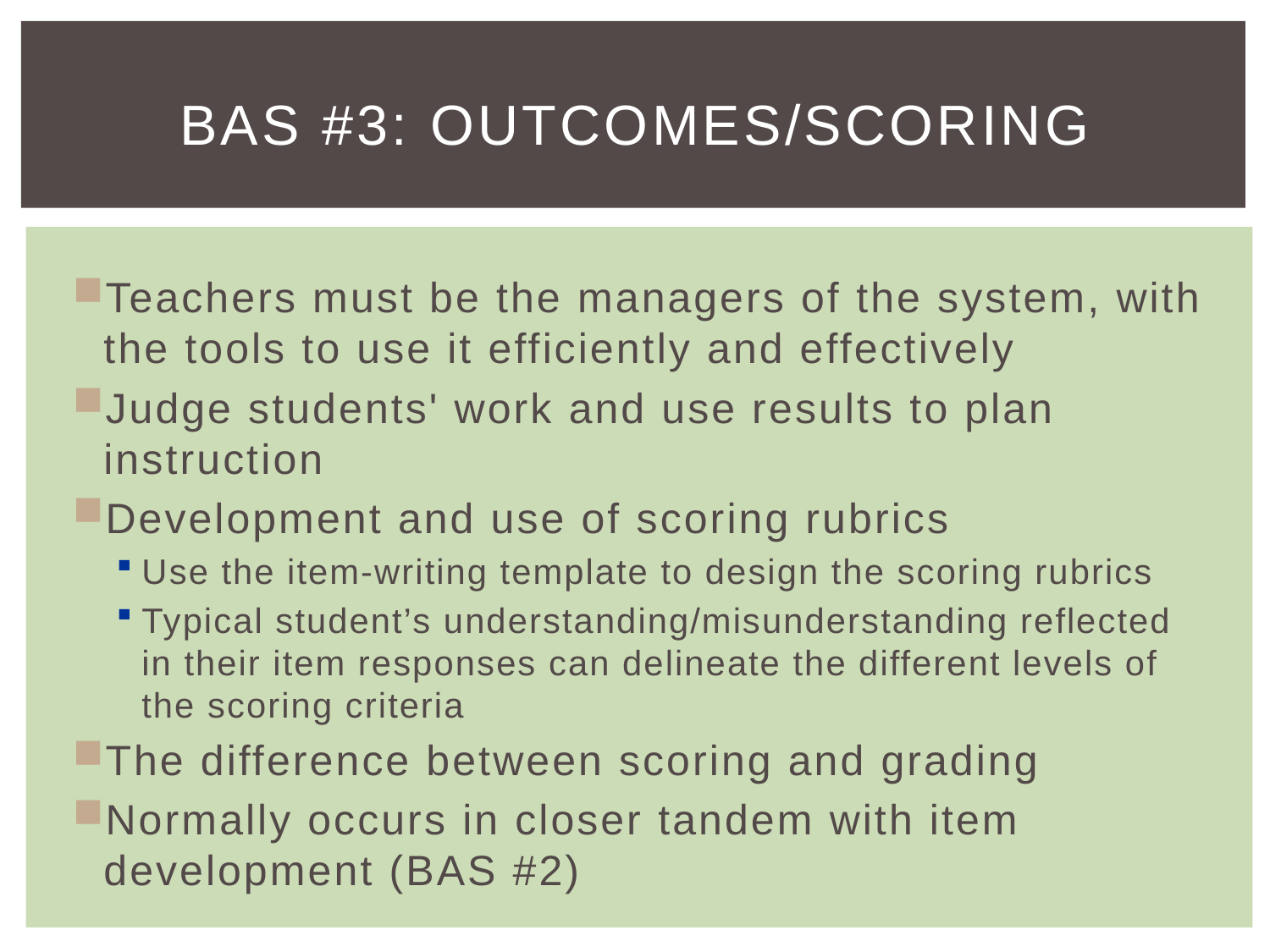

# BAS #3: Outcomes/Scoring
Teachers must be the managers of the system, with the tools to use it efficiently and effectively
Judge students' work and use results to plan instruction
Development and use of scoring rubrics
Use the item-writing template to design the scoring rubrics
Typical student’s understanding/misunderstanding reflected in their item responses can delineate the different levels of the scoring criteria
The difference between scoring and grading
Normally occurs in closer tandem with item development (BAS #2)